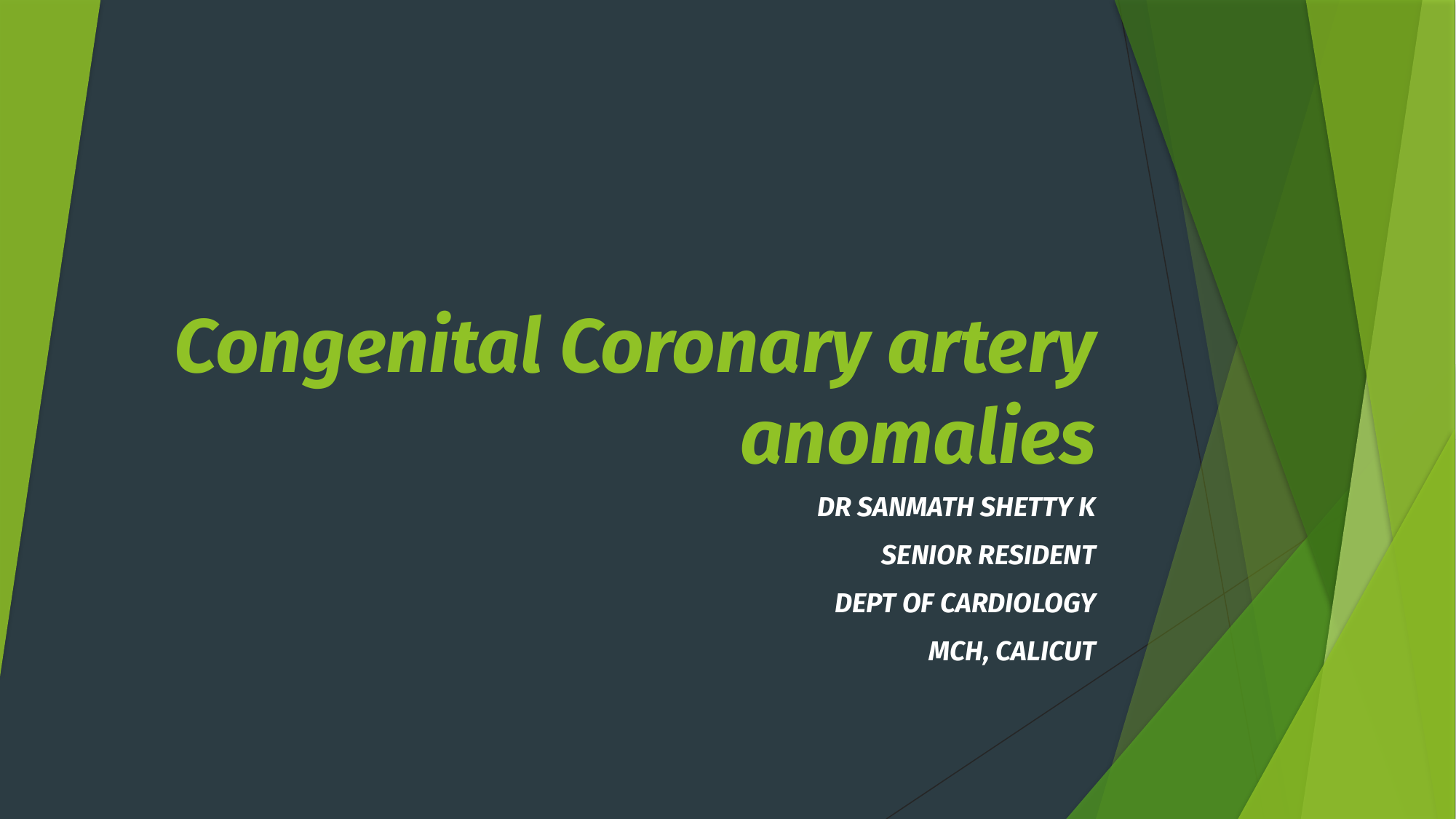

# Congenital Coronary artery anomalies
DR SANMATH SHETTY K
SENIOR RESIDENT
DEPT OF CARDIOLOGY
MCH, CALICUT